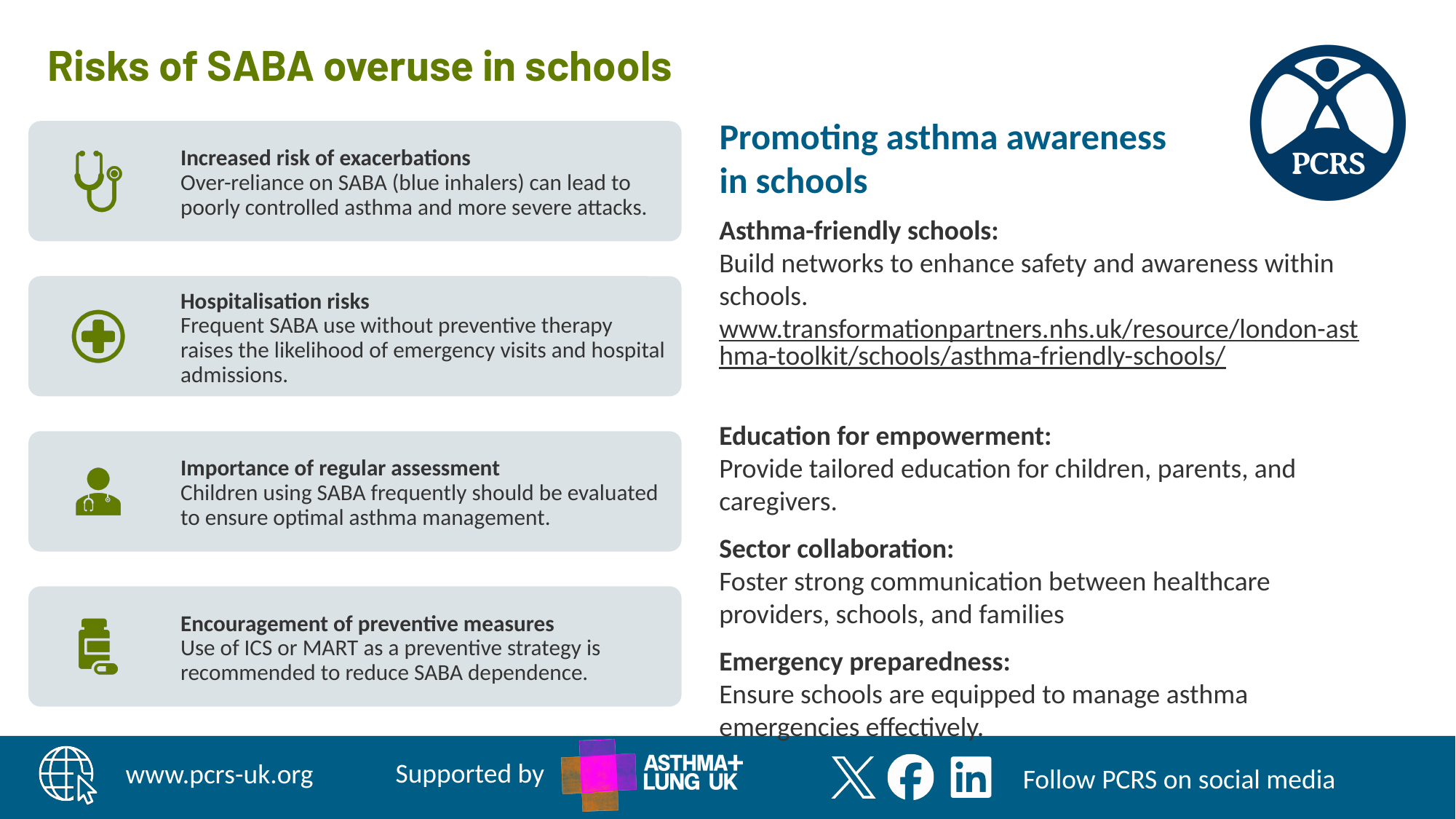

# Risks of SABA overuse in schools
Promoting asthma awareness in schools
Increased risk of exacerbations
Over-reliance on SABA (blue inhalers) can lead to poorly controlled asthma and more severe attacks.
Hospitalisation risks
Frequent SABA use without preventive therapy raises the likelihood of emergency visits and hospital admissions.
Importance of regular assessment
Children using SABA frequently should be evaluated to ensure optimal asthma management.
Encouragement of preventive measures
Use of ICS or MART as a preventive strategy is recommended to reduce SABA dependence.
Asthma-friendly schools:
Build networks to enhance safety and awareness within schools.
www.transformationpartners.nhs.uk/resource/london-asthma-toolkit/schools/asthma-friendly-schools/

Education for empowerment:
Provide tailored education for children, parents, and caregivers.

Sector collaboration:
Foster strong communication between healthcare providers, schools, and families

Emergency preparedness:
Ensure schools are equipped to manage asthma emergencies effectively.